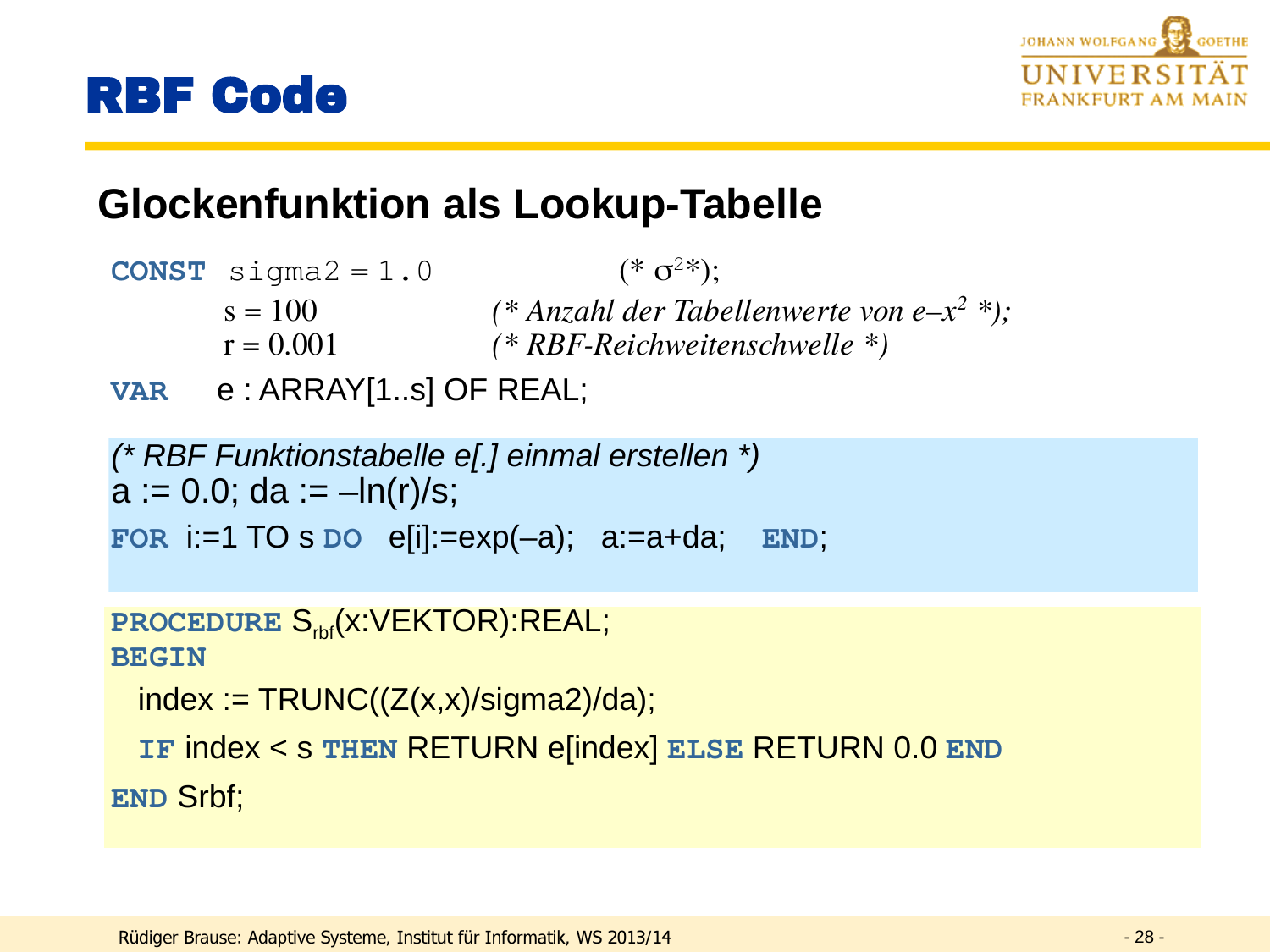

RBF Code
Glockenfunktion als Lookup-Tabelle

CONST sigma2 = 1.0 		(* σ2*);
              s = 100     		(* Anzahl der Tabellenwerte von e–x2 *);
              r = 0.001 		(* RBF-Reichweitenschwelle *)
VAR      e : ARRAY[1..s] OF REAL;
(* RBF Funktionstabelle e[.] einmal erstellen *)
a := 0.0; da := –ln(r)/s;
FOR  i:=1 TO s DO   e[i]:=exp(–a);   a:=a+da;    END;
PROCEDURE Srbf(x:VEKTOR):REAL;
BEGIN
   index := TRUNC((Z(x,x)/sigma2)/da);
   IF index < s THEN RETURN e[index] ELSE RETURN 0.0 END
END Srbf;

- 28 -
Rüdiger Brause: Adaptive Systeme, Institut für Informatik, WS 2013/14